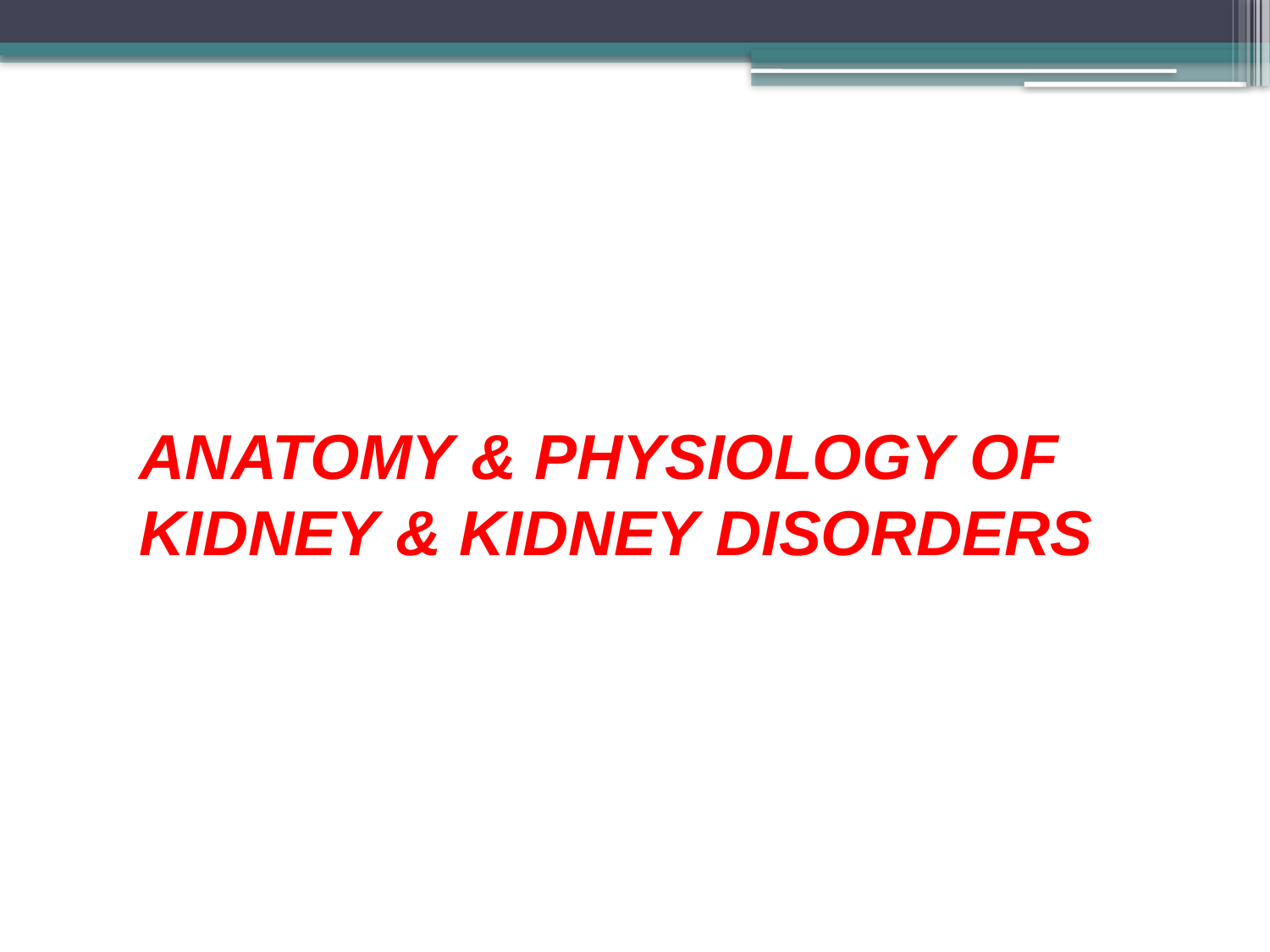

# ANATOMY & PHYSIOLOGY OF KIDNEY & KIDNEY DISORDERS